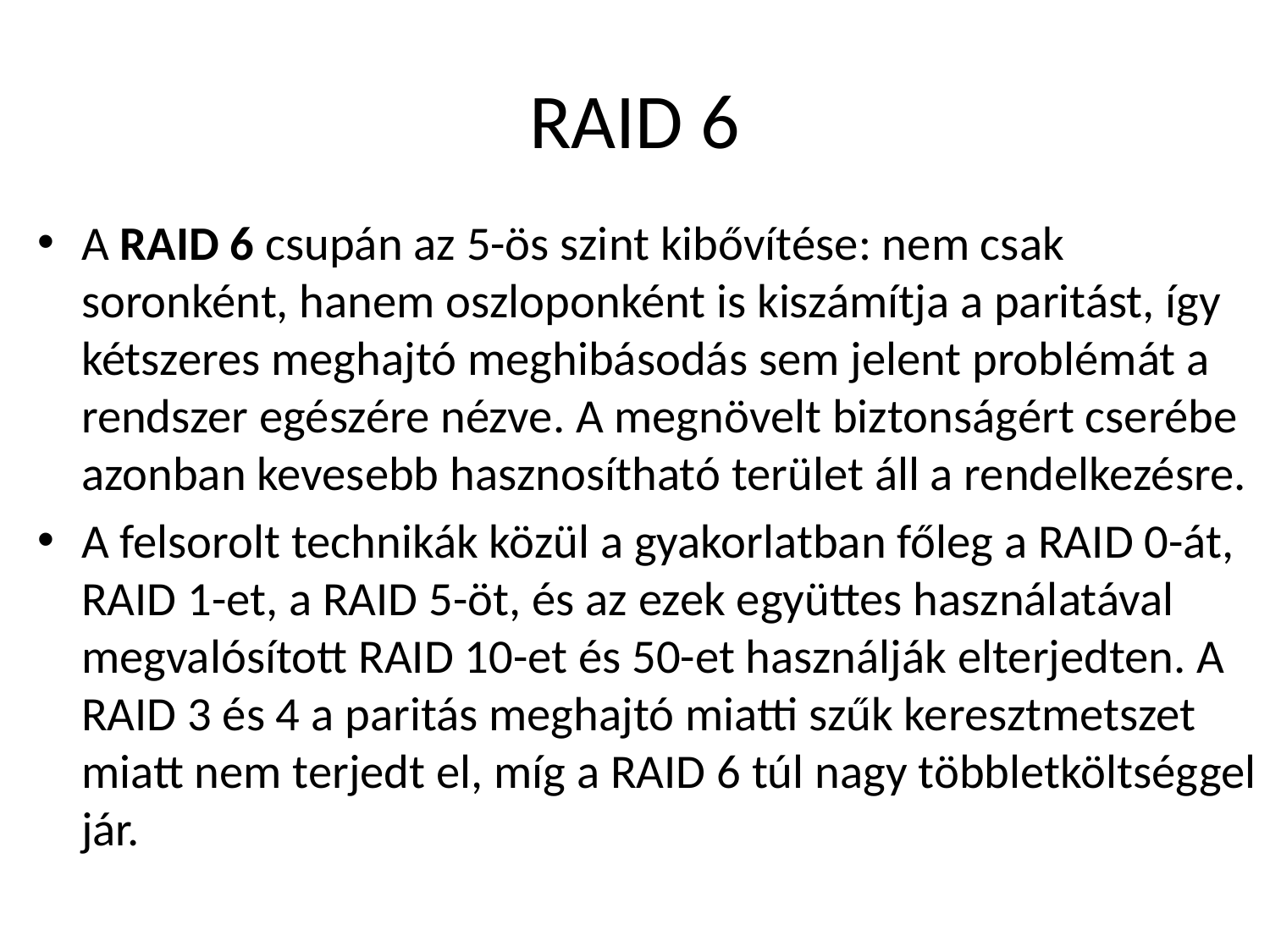

# RAID 6
A RAID 6 csupán az 5-ös szint kibővítése: nem csak soronként, hanem oszloponként is kiszámítja a paritást, így kétszeres meghajtó meghibásodás sem jelent problémát a rendszer egészére nézve. A megnövelt biztonságért cserébe azonban kevesebb hasznosítható terület áll a rendelkezésre.
A felsorolt technikák közül a gyakorlatban főleg a RAID 0-át, RAID 1-et, a RAID 5-öt, és az ezek együttes használatával megvalósított RAID 10-et és 50-et használják elterjedten. A RAID 3 és 4 a paritás meghajtó miatti szűk keresztmetszet miatt nem terjedt el, míg a RAID 6 túl nagy többletköltséggel jár.